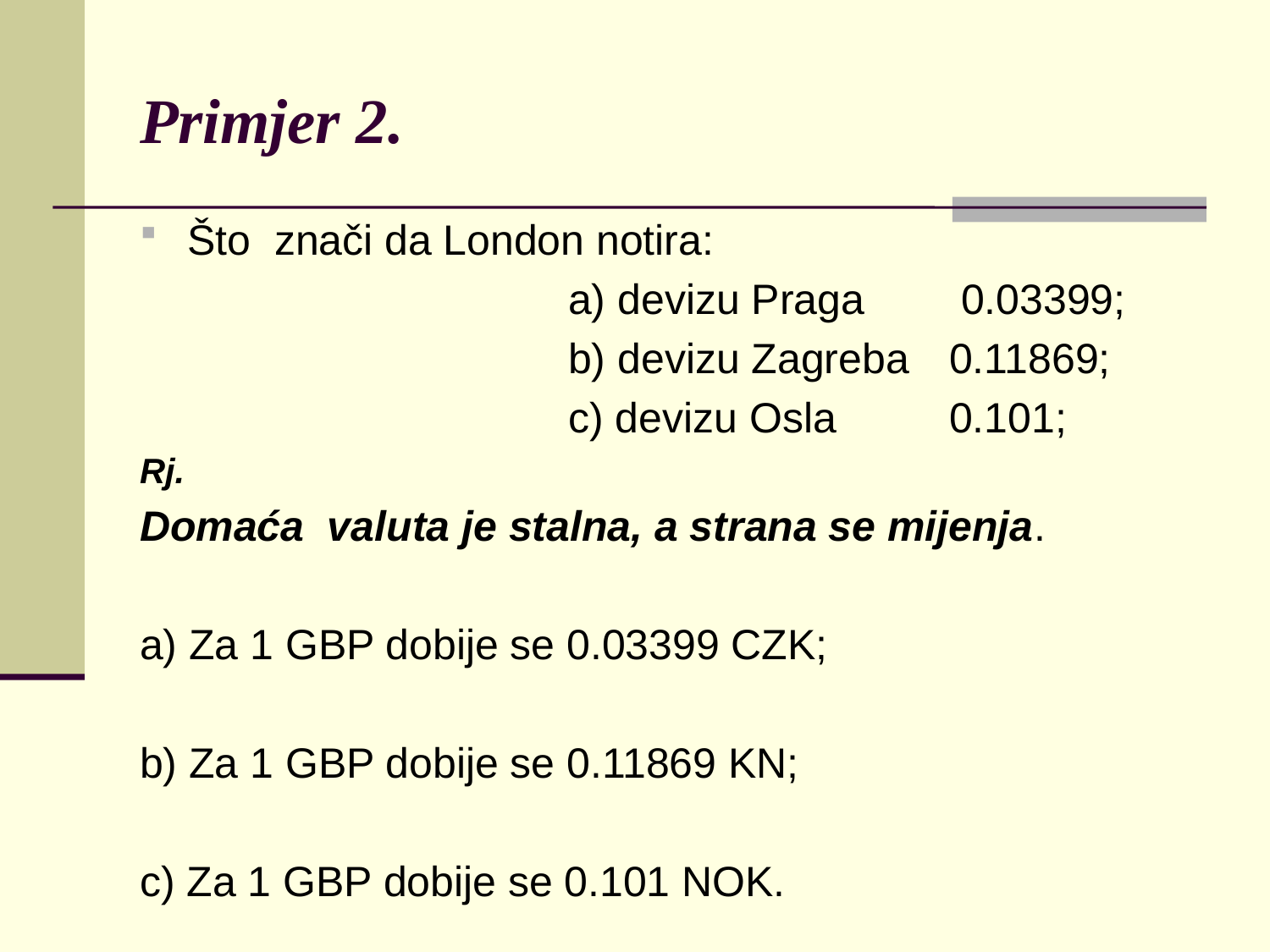

# Primjer 2.
Što  znači da London notira:
				a) devizu Praga	 0.03399;
				b) devizu Zagreba	0.11869;
				c) devizu Osla 	0.101;
Rj.
Domaća  valuta je stalna, a strana se mijenja.

a) Za 1 GBP dobije se 0.03399 CZK;

b) Za 1 GBP dobije se 0.11869 KN;

c) Za 1 GBP dobije se 0.101 NOK.